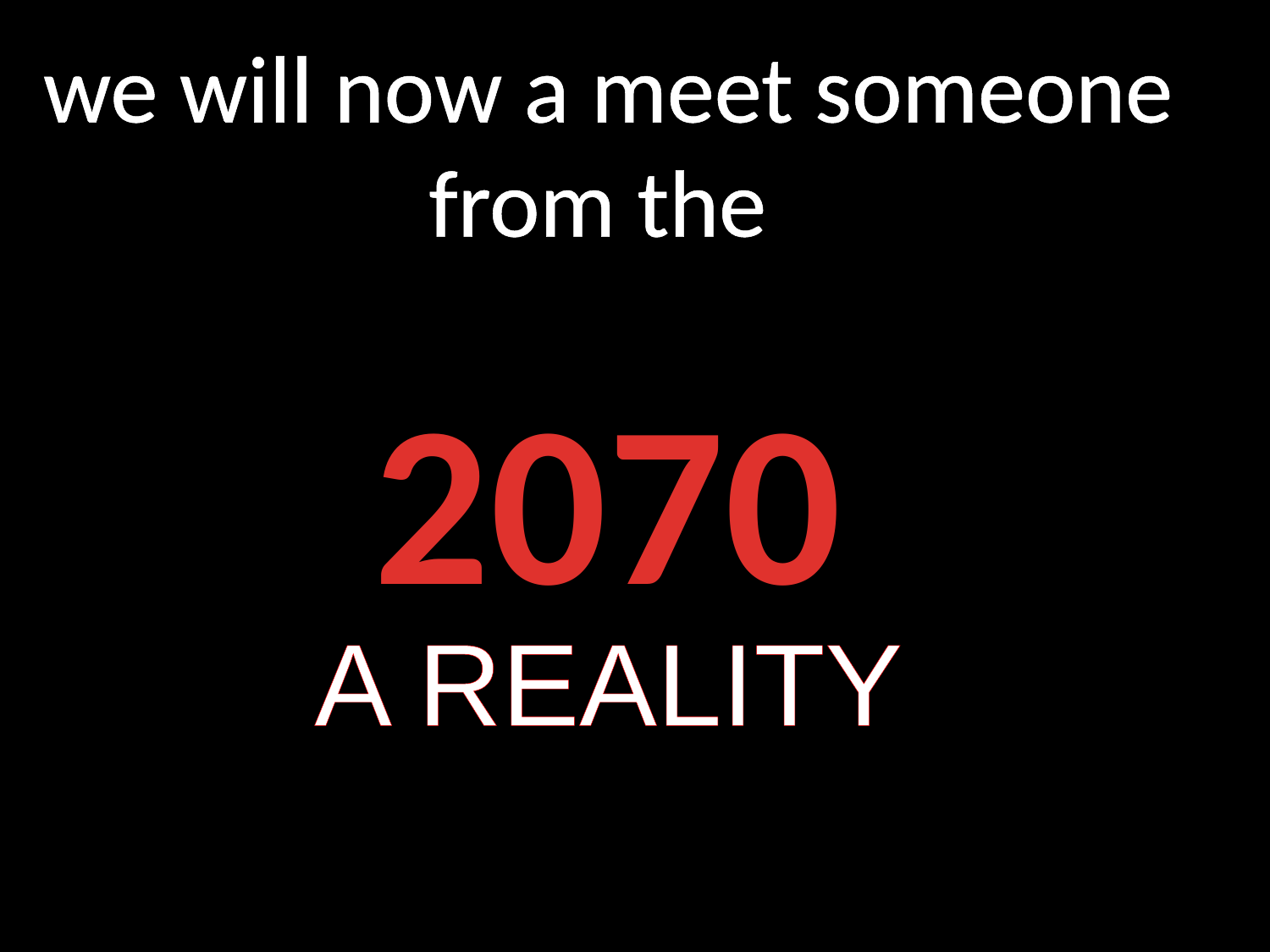

we will now a meet someone from the
2070
A REALITY